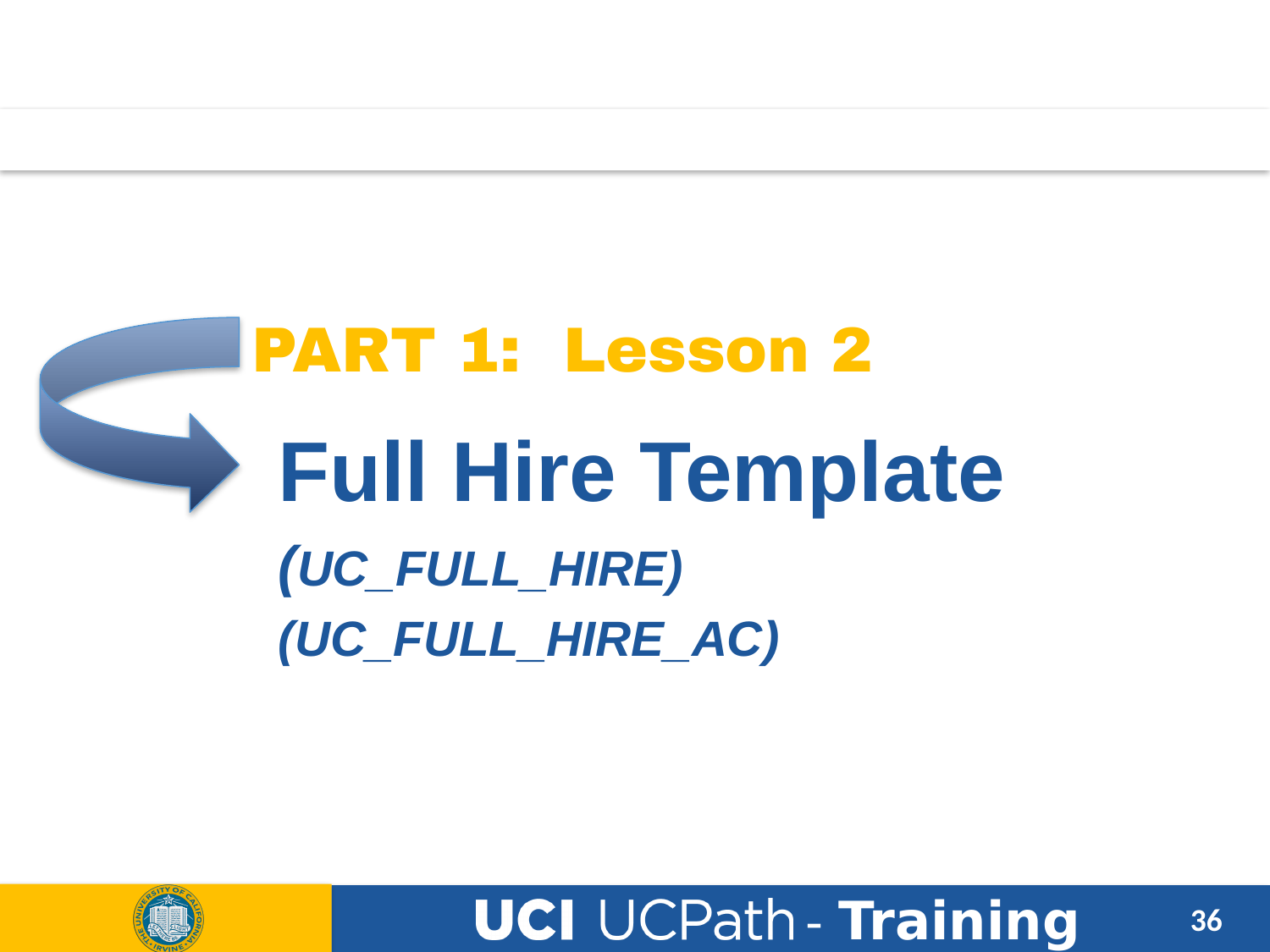

# PART 1:  Lesson 2

Full Hire Template
(UC_FULL_HIRE)
(UC_FULL_HIRE_AC)